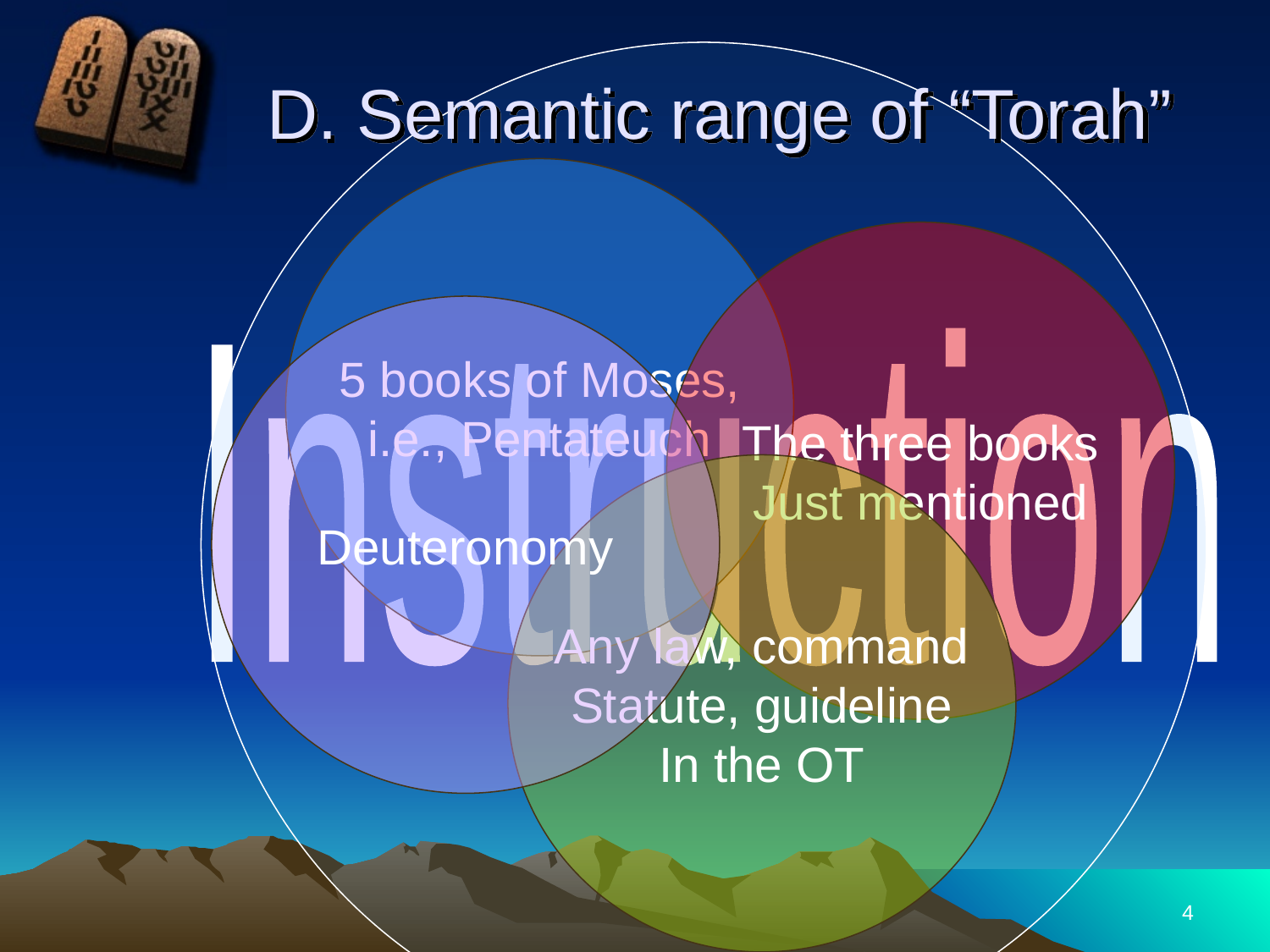

# D. Semantic range of “Torah”

5 books of Moses,
i.e., Pentateuch
The three books
Just mentioned
Deuteronomy
Instruction
Any law, command
Statute, guideline
In the OT
4